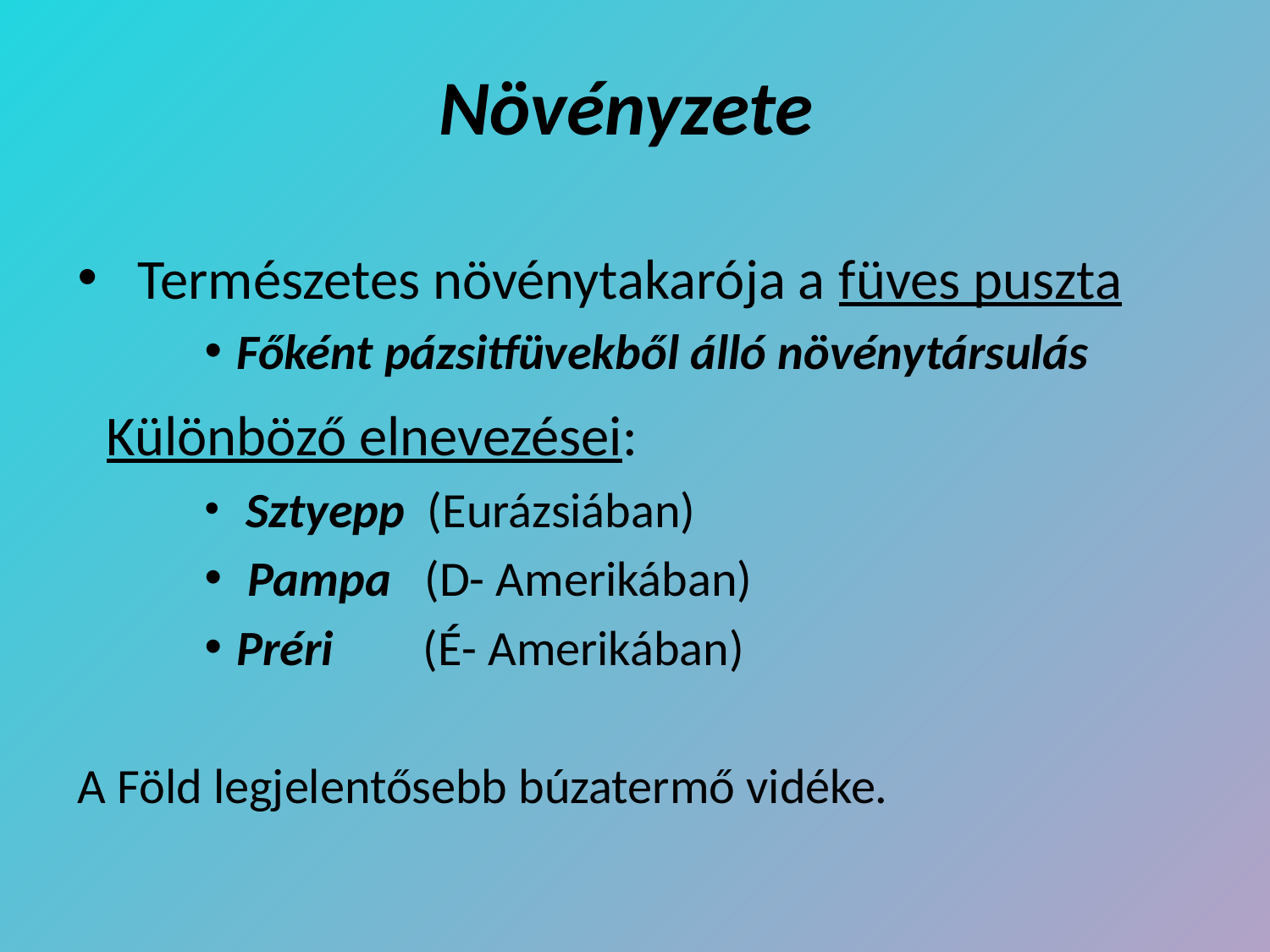

# Növényzete
 Természetes növénytakarója a füves puszta
Főként pázsitfüvekből álló növénytársulás
  Különböző elnevezései:
 Sztyepp  (Eurázsiában)
 Pampa   (D- Amerikában)
Préri        (É- Amerikában)

A Föld legjelentősebb búzatermő vidéke.